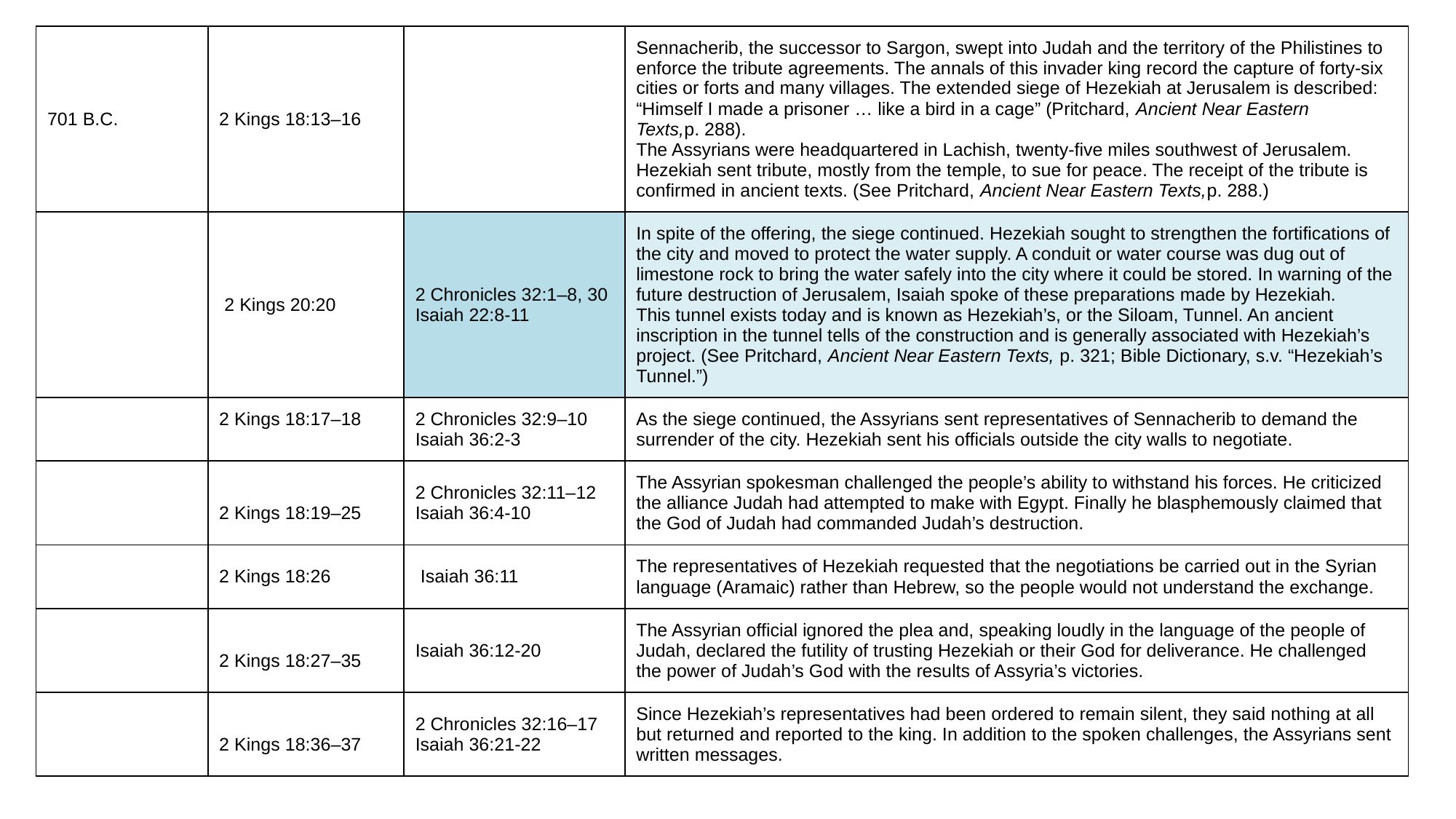

| 701 B.C. | 2 Kings 18:13–16 |  | Sennacherib, the successor to Sargon, swept into Judah and the territory of the Philistines to enforce the tribute agreements. The annals of this invader king record the capture of forty-six cities or forts and many villages. The extended siege of Hezekiah at Jerusalem is described: “Himself I made a prisoner … like a bird in a cage” (Pritchard, Ancient Near Eastern Texts,p. 288).  The Assyrians were headquartered in Lachish, twenty-five miles southwest of Jerusalem. Hezekiah sent tribute, mostly from the temple, to sue for peace. The receipt of the tribute is confirmed in ancient texts. (See Pritchard, Ancient Near Eastern Texts,p. 288.) |
| --- | --- | --- | --- |
|  | 2 Kings 20:20 | 2 Chronicles 32:1–8, 30 Isaiah 22:8-11 | In spite of the offering, the siege continued. Hezekiah sought to strengthen the fortifications of the city and moved to protect the water supply. A conduit or water course was dug out of limestone rock to bring the water safely into the city where it could be stored. In warning of the future destruction of Jerusalem, Isaiah spoke of these preparations made by Hezekiah.  This tunnel exists today and is known as Hezekiah’s, or the Siloam, Tunnel. An ancient inscription in the tunnel tells of the construction and is generally associated with Hezekiah’s project. (See Pritchard, Ancient Near Eastern Texts, p. 321; Bible Dictionary, s.v. “Hezekiah’s Tunnel.”) |
|  | 2 Kings 18:17–18 | 2 Chronicles 32:9–10 Isaiah 36:2-3 | As the siege continued, the Assyrians sent representatives of Sennacherib to demand the surrender of the city. Hezekiah sent his officials outside the city walls to negotiate. |
|  | 2 Kings 18:19–25 | 2 Chronicles 32:11–12 Isaiah 36:4-10 | The Assyrian spokesman challenged the people’s ability to withstand his forces. He criticized the alliance Judah had attempted to make with Egypt. Finally he blasphemously claimed that the God of Judah had commanded Judah’s destruction. |
|  | 2 Kings 18:26 | Isaiah 36:11 | The representatives of Hezekiah requested that the negotiations be carried out in the Syrian language (Aramaic) rather than Hebrew, so the people would not understand the exchange. |
|  | 2 Kings 18:27–35 | Isaiah 36:12-20 | The Assyrian official ignored the plea and, speaking loudly in the language of the people of Judah, declared the futility of trusting Hezekiah or their God for deliverance. He challenged the power of Judah’s God with the results of Assyria’s victories. |
|  | 2 Kings 18:36–37 | 2 Chronicles 32:16–17 Isaiah 36:21-22 | Since Hezekiah’s representatives had been ordered to remain silent, they said nothing at all but returned and reported to the king. In addition to the spoken challenges, the Assyrians sent written messages. |